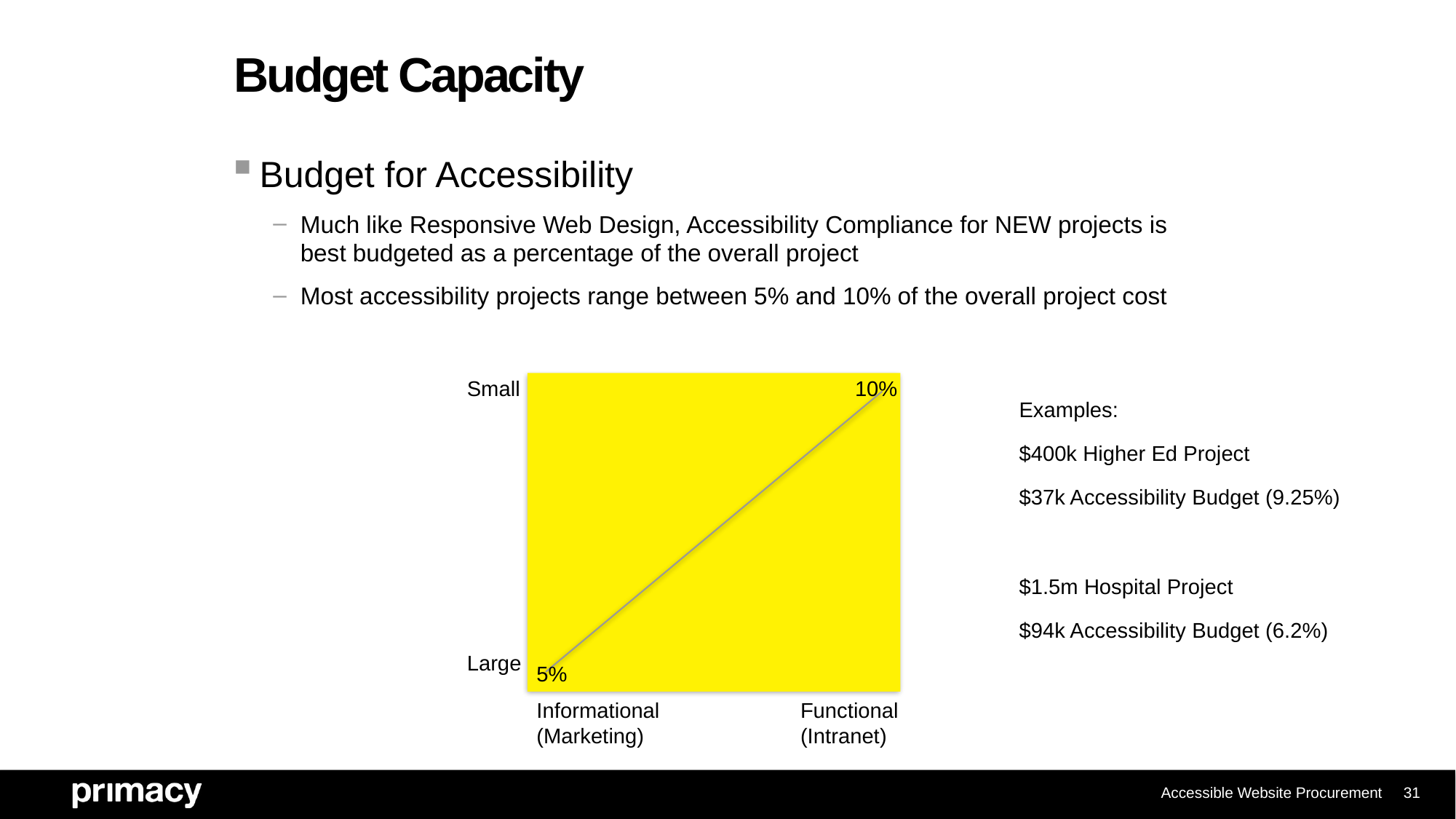

# Budget Capacity
Budget for Accessibility
Much like Responsive Web Design, Accessibility Compliance for NEW projects is best budgeted as a percentage of the overall project
Most accessibility projects range between 5% and 10% of the overall project cost
Small
10%

Large
5%
Informational (Marketing)
Functional
(Intranet)
Examples:
$400k Higher Ed Project
$37k Accessibility Budget (9.25%)
$1.5m Hospital Project
$94k Accessibility Budget (6.2%)
Accessible Website Procurement
31